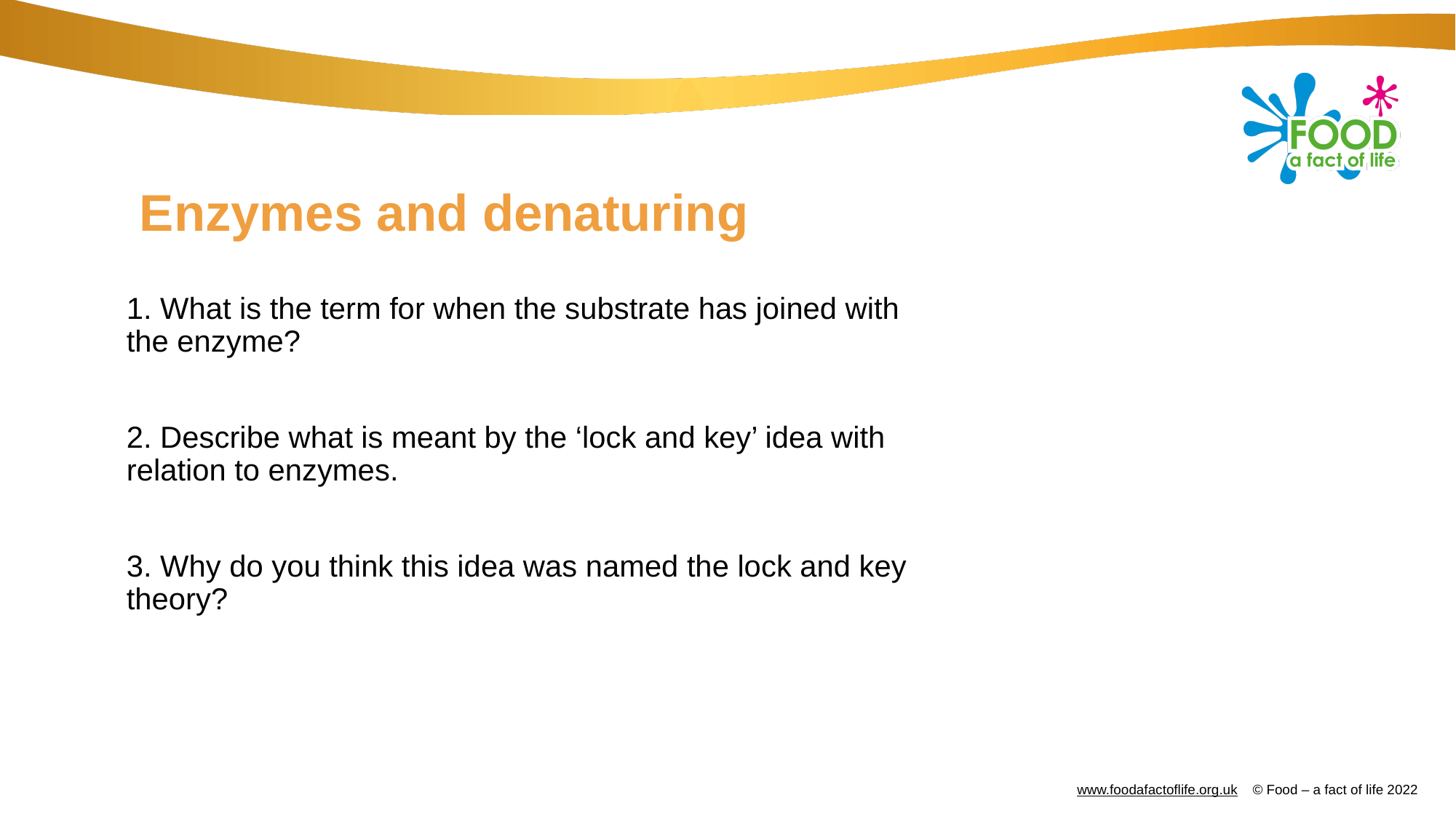

# Enzymes and denaturing
1. What is the term for when the substrate has joined with the enzyme?

2. Describe what is meant by the ‘lock and key’ idea with relation to enzymes.

3. Why do you think this idea was named the lock and key theory?